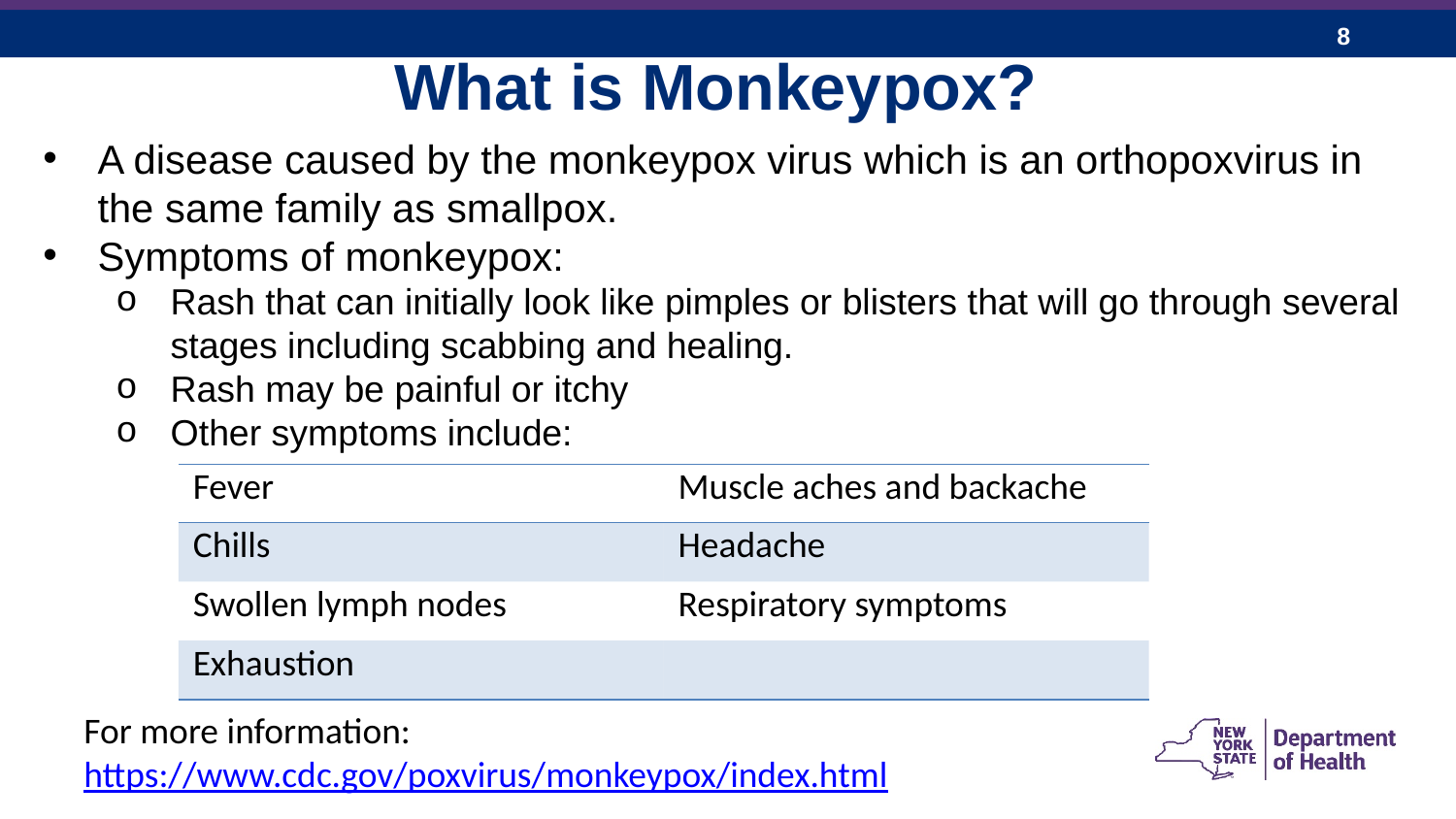

What is Monkeypox?
A disease caused by the monkeypox virus which is an orthopoxvirus in the same family as smallpox.
Symptoms of monkeypox:
Rash that can initially look like pimples or blisters that will go through several stages including scabbing and healing.
Rash may be painful or itchy
Other symptoms include:
| Fever | Muscle aches and backache |
| --- | --- |
| Chills | Headache |
| Swollen lymph nodes | Respiratory symptoms |
| Exhaustion |  |
For more information: https://www.cdc.gov/poxvirus/monkeypox/index.html